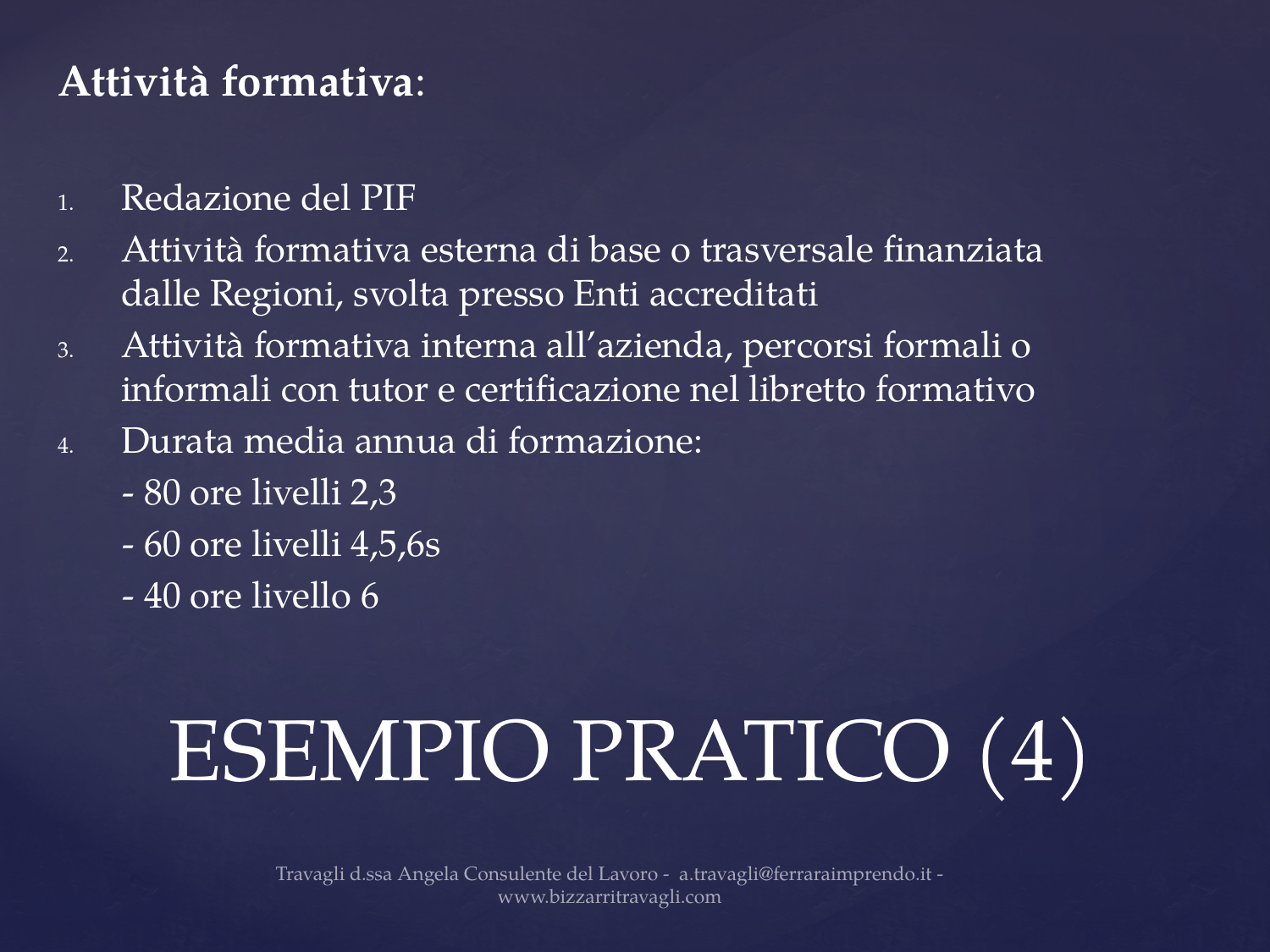

Attività formativa:

Redazione del PIF
Attività formativa esterna di base o trasversale finanziata dalle Regioni, svolta presso Enti accreditati
Attività formativa interna all’azienda, percorsi formali o informali con tutor e certificazione nel libretto formativo
Durata media annua di formazione:
       - 80 ore livelli 2,3
       - 60 ore livelli 4,5,6s
       - 40 ore livello 6

# ESEMPIO PRATICO (4)
Travagli d.ssa Angela Consulente del Lavoro -  a.travagli@ferraraimprendo.it - www.bizzarritravagli.com